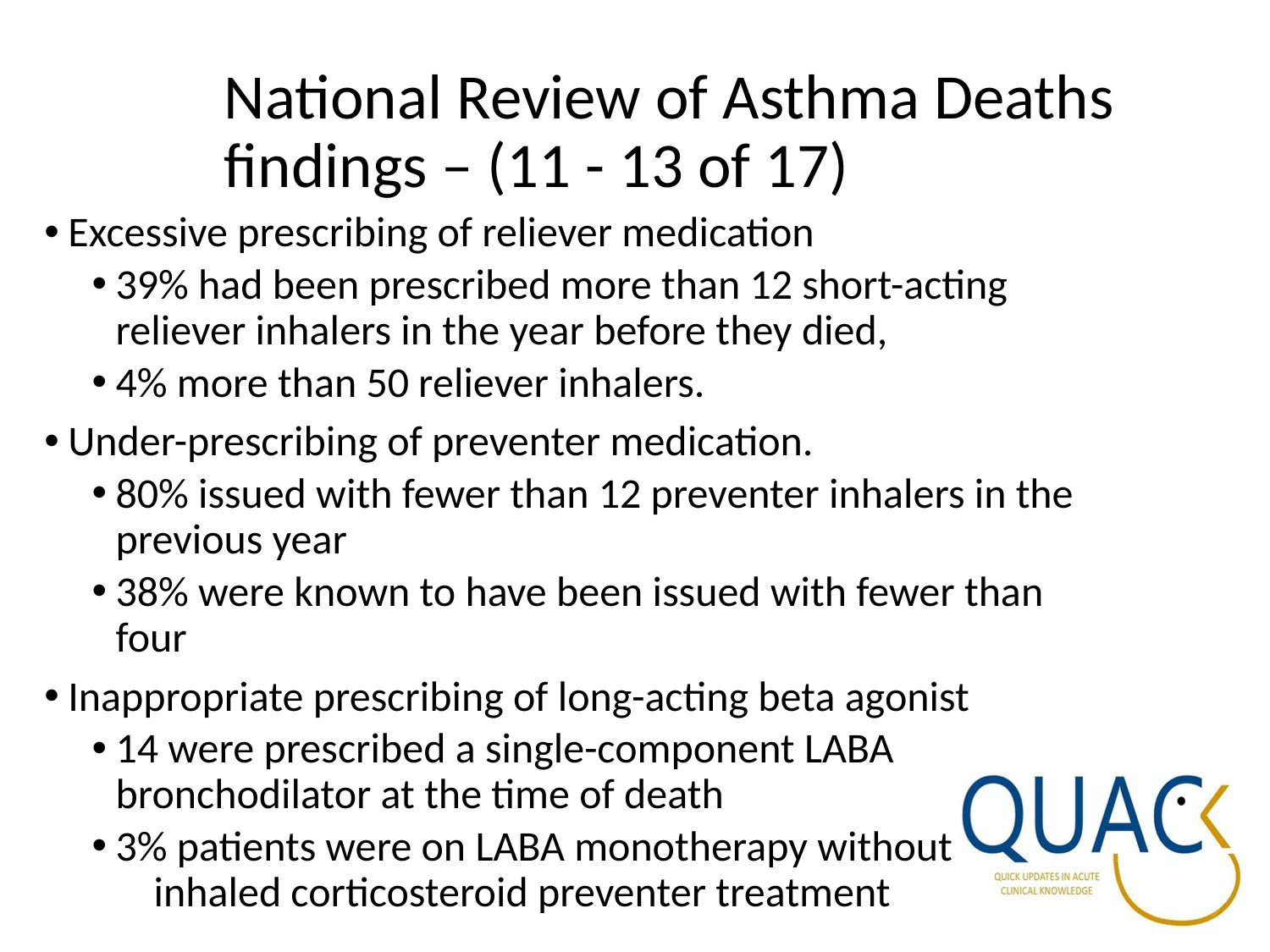

# National Review of Asthma Deaths findings – (11 - 13 of 17)
Excessive prescribing of reliever medication
39% had been prescribed more than 12 short-acting reliever inhalers in the year before they died,
4% more than 50 reliever inhalers.
Under-prescribing of preventer medication.
80% issued with fewer than 12 preventer inhalers in the previous year
38% were known to have been issued with fewer than four
Inappropriate prescribing of long-acting beta agonist
14 were prescribed a single-component LABA bronchodilator at the time of death
3% patients were on LABA monotherapy without                      inhaled corticosteroid preventer treatment